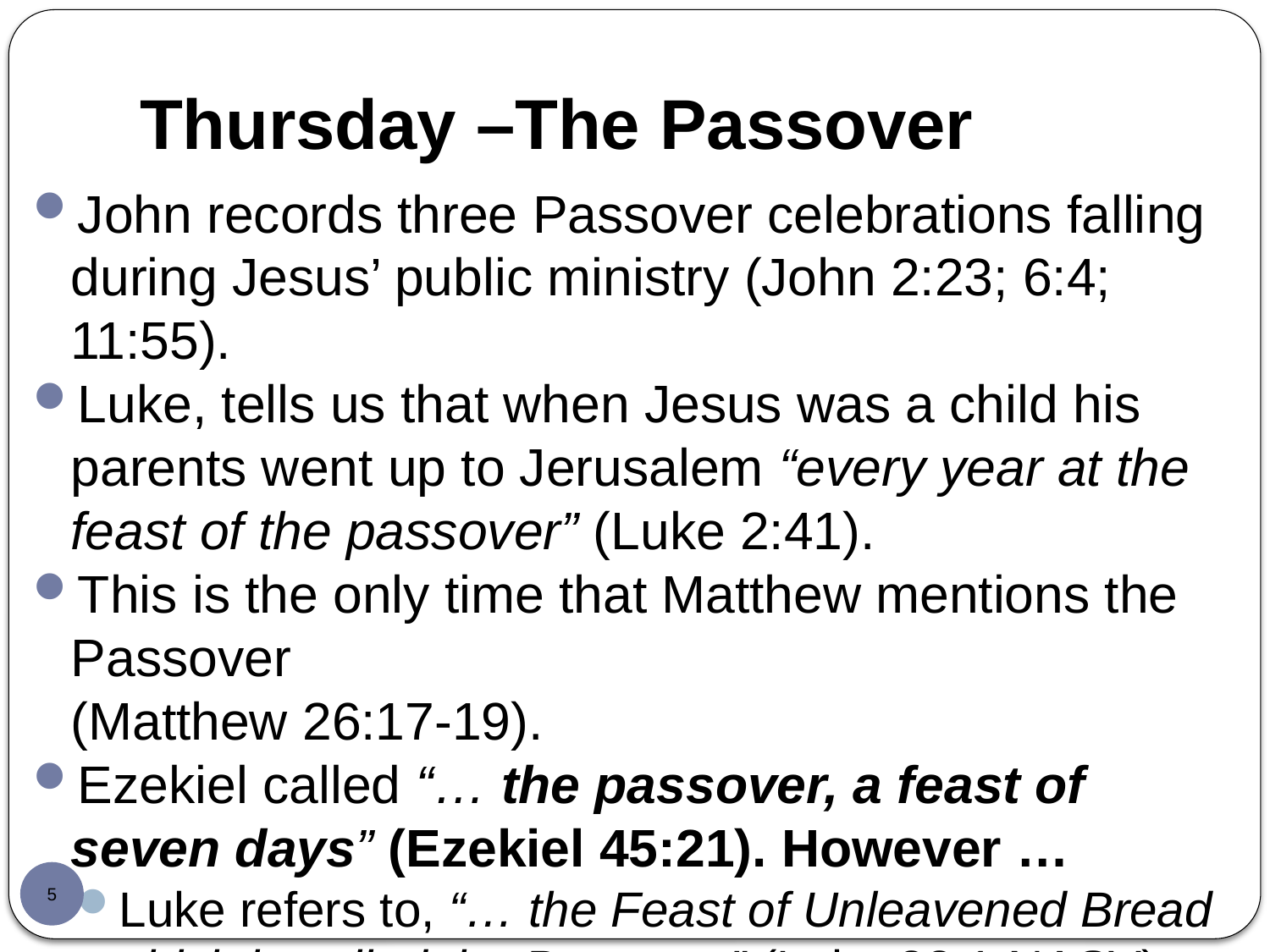

# Thursday –The Passover
John records three Passover celebrations falling during Jesus’ public ministry (John 2:23; 6:4; 11:55).
Luke, tells us that when Jesus was a child his parents went up to Jerusalem “every year at the feast of the passover” (Luke 2:41).
This is the only time that Matthew mentions the Passover
(Matthew 26:17-19).
Ezekiel called “… the passover, a feast of seven days” (Ezekiel 45:21). However …
Luke refers to, “… the Feast of Unleavened Bread which is called the Passover” (Luke 22:1 NASV).
Mark identifies the day “when they killed the Passover lamb” as “on the first day of Unleavened Bread” (Mark 14:12 NKJV).
5